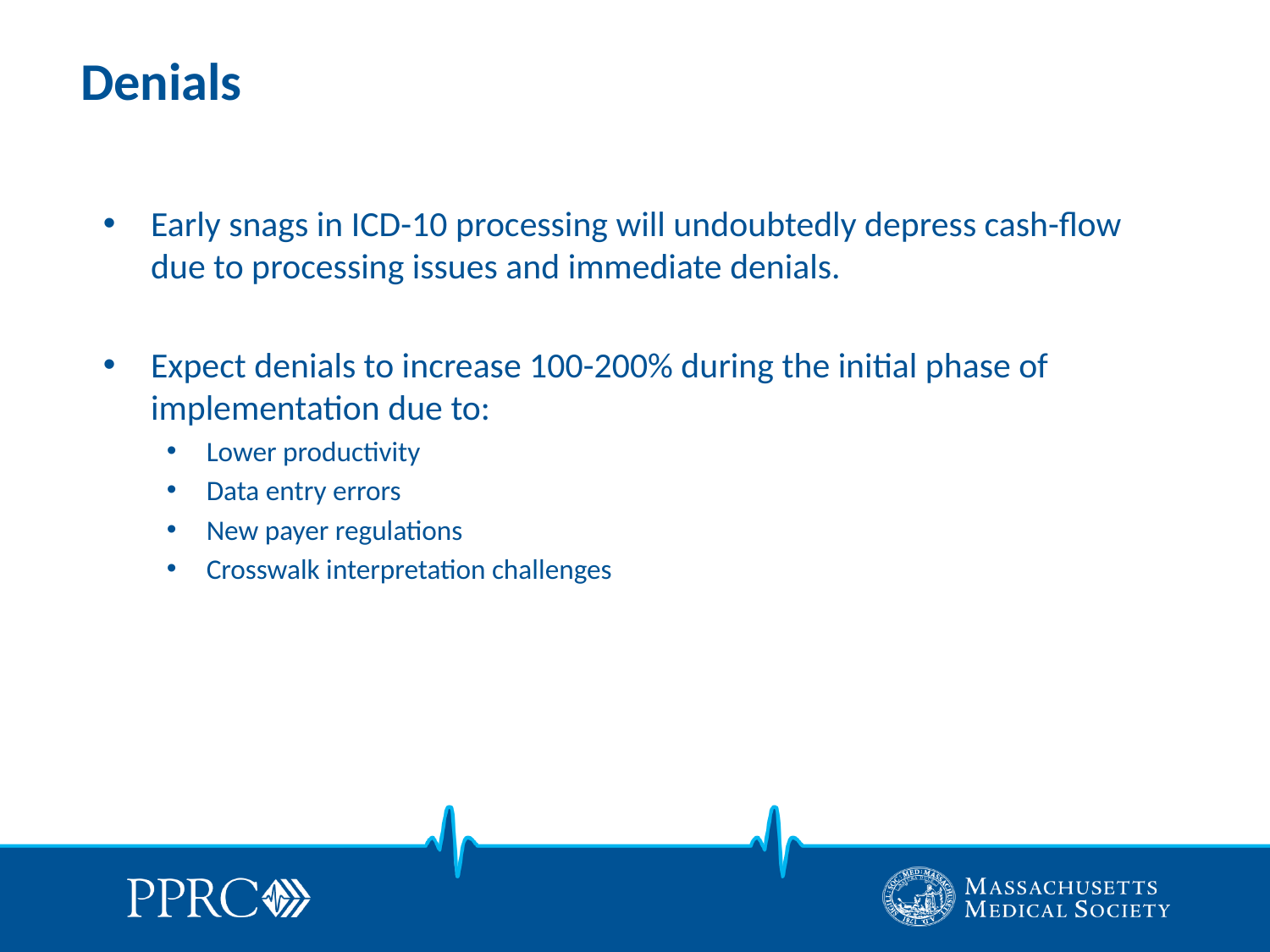

# Denials
Early snags in ICD-10 processing will undoubtedly depress cash-flow due to processing issues and immediate denials.

Expect denials to increase 100-200% during the initial phase of implementation due to:
Lower productivity
Data entry errors
New payer regulations
Crosswalk interpretation challenges